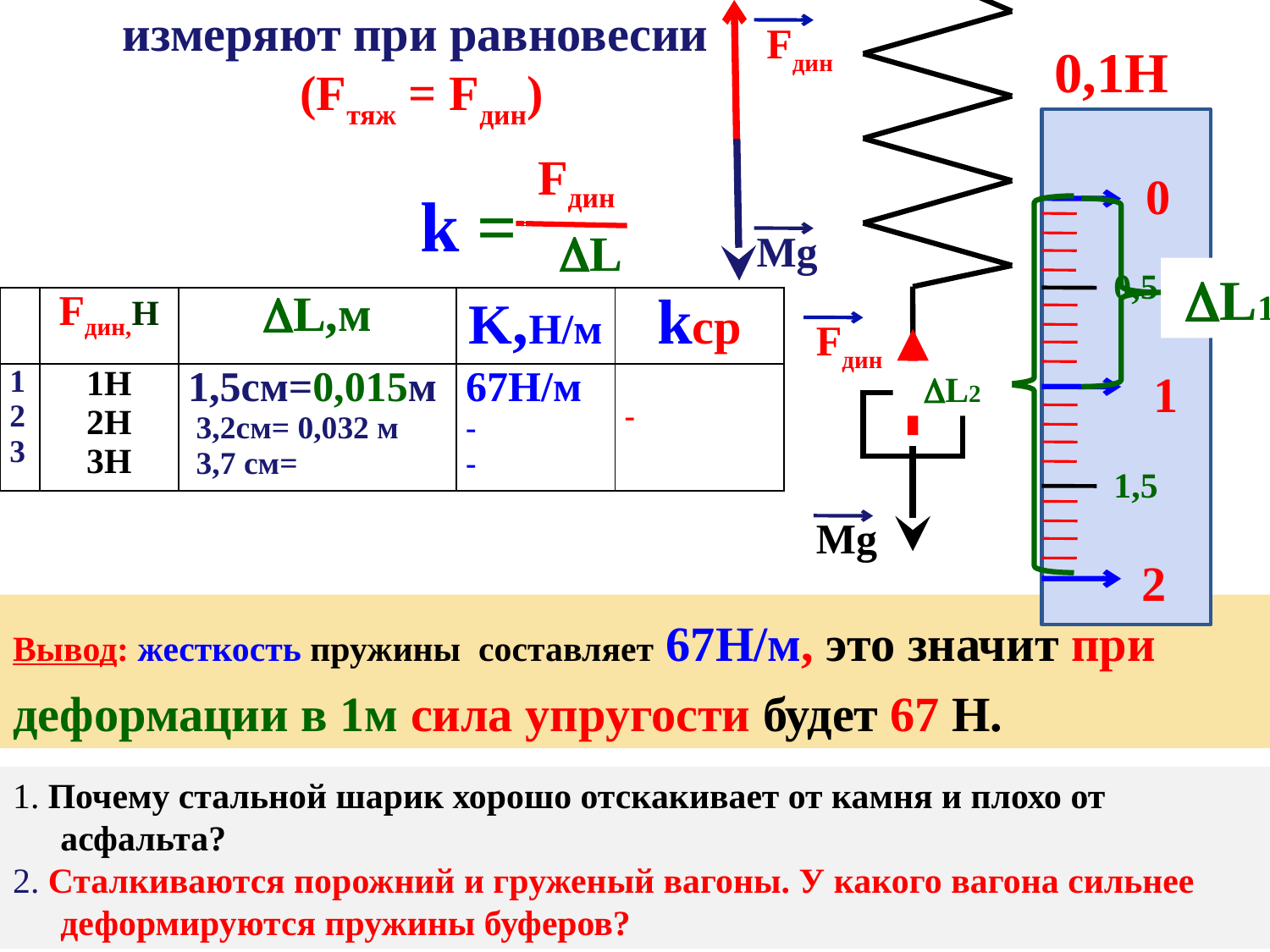

измеряют при равновесии  (Fтяж = Fдин)
Fдин
0,1Н

Fдин
 ΔL

0
k =

Mg
0,5
ΔL1
|  | Fдин,Н | ΔL,м | K,Н/м | kср |
| --- | --- | --- | --- | --- |
| 1 2 3 | 1Н 2Н 3Н | 1,5см=0,015м 3,2см= 0,032 м 3,7 см= | 67Н/м - - | - |
Fдин
1
ΔL2
1,5
Mg
2
Вывод: жесткость пружины  составляет 67Н/м, это значит при деформации в 1м сила упругости будет 67 Н.
1. Почему стальной шарик хорошо отскакивает от камня и плохо от асфальта?
2. Сталкиваются порожний и груженый вагоны. У какого вагона сильнее деформируются пружины буферов?